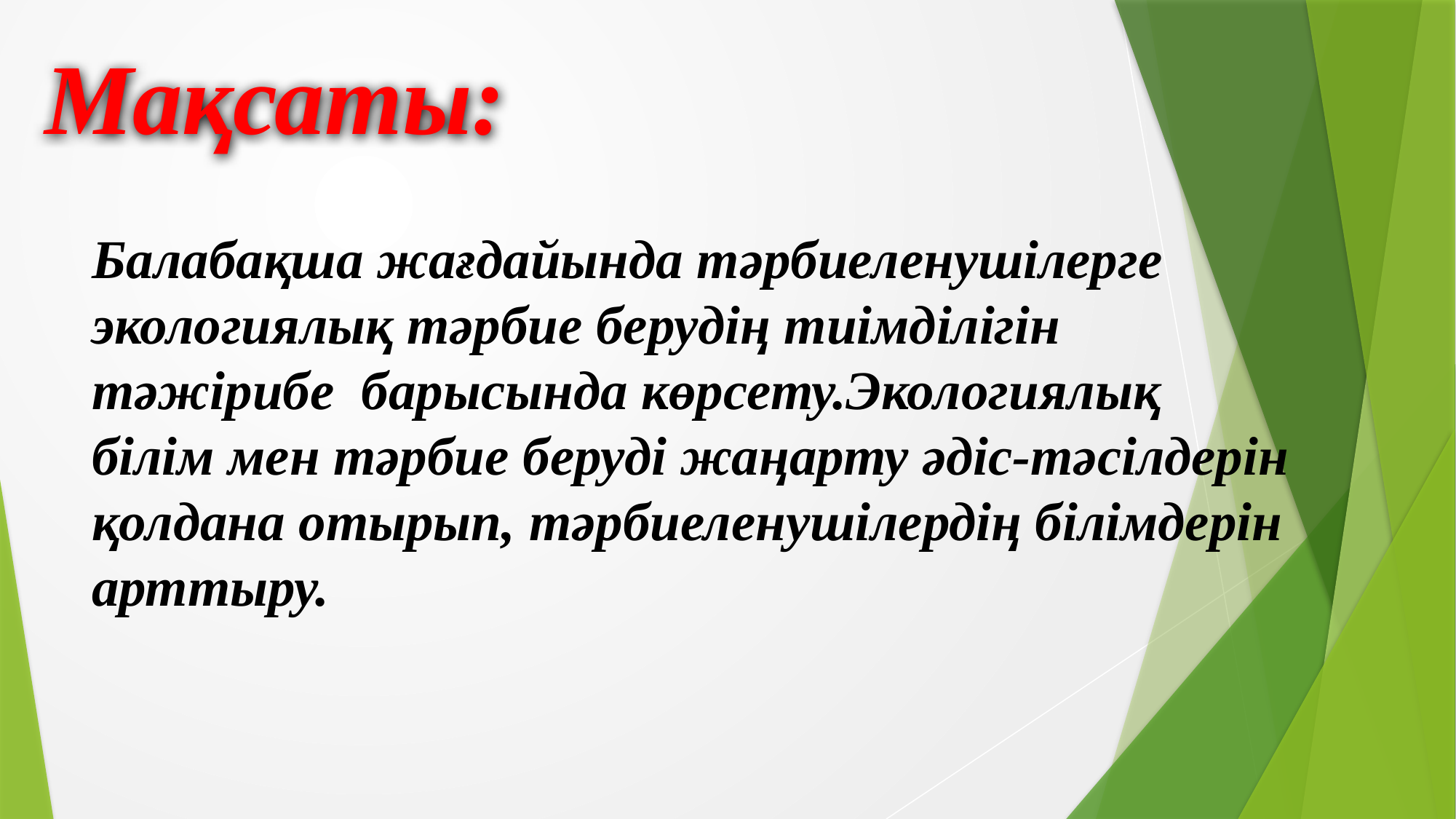

# Мақсаты:
Балабақша жағдайында тәрбиеленушілерге  экологиялық тәрбие берудің тиімділігін  тәжірибе  барысында көрсету.Экологиялық білім мен тәрбие беруді жаңарту әдіс-тәсілдерін қолдана отырып, тәрбиеленушілердің білімдерін арттыру.